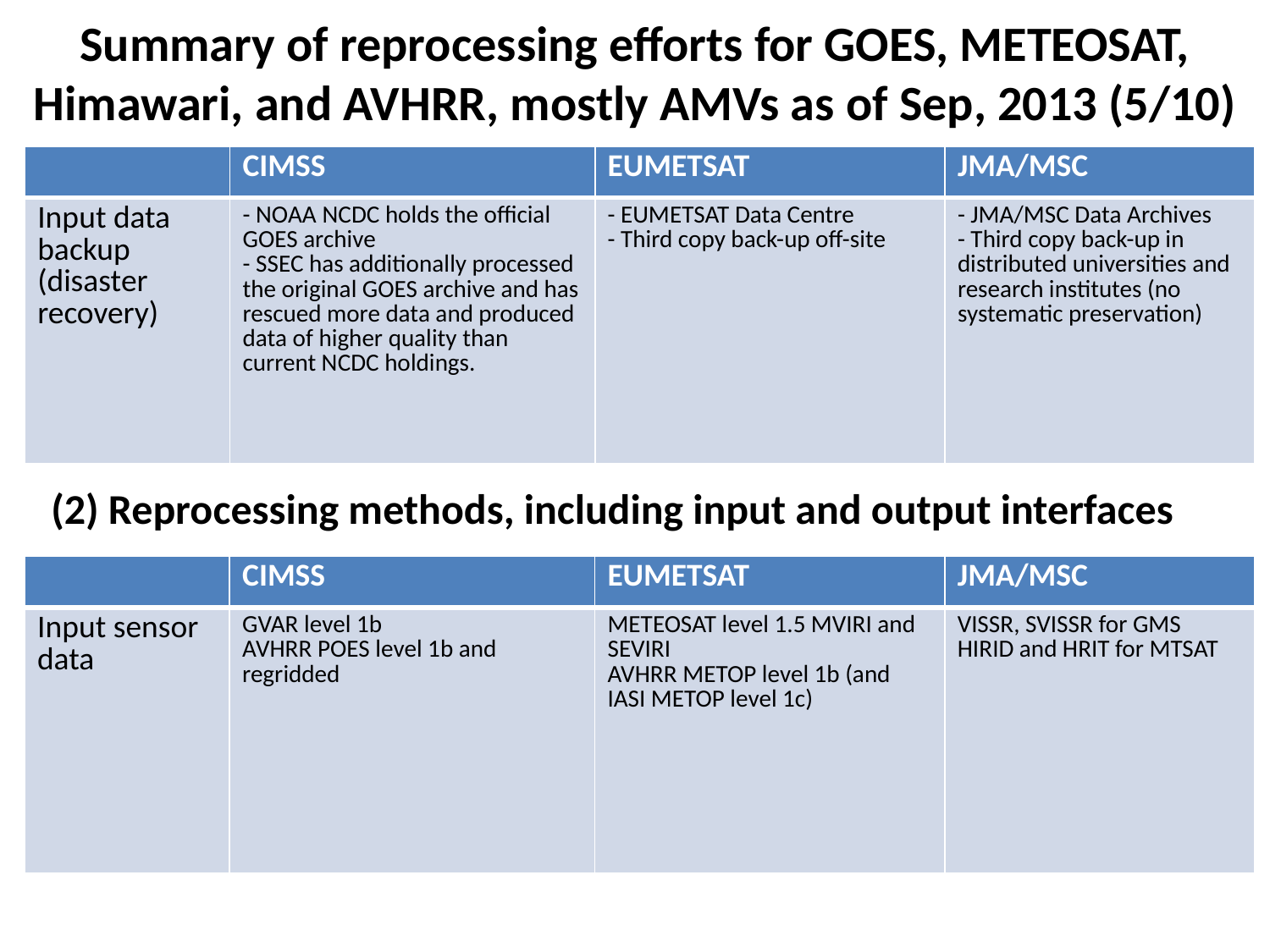

# Summary of reprocessing efforts for GOES, METEOSAT, Himawari, and AVHRR, mostly AMVs as of Sep, 2013 (5/10)
|  | CIMSS | EUMETSAT | JMA/MSC |
| --- | --- | --- | --- |
| Input data backup (disaster recovery) | - NOAA NCDC holds the official GOES archive - SSEC has additionally processed the original GOES archive and has rescued more data and produced data of higher quality than current NCDC holdings. | - EUMETSAT Data Centre - Third copy back-up off-site | - JMA/MSC Data Archives - Third copy back-up in distributed universities and research institutes (no systematic preservation) |
(2) Reprocessing methods, including input and output interfaces
|  | CIMSS | EUMETSAT | JMA/MSC |
| --- | --- | --- | --- |
| Input sensor data | GVAR level 1b AVHRR POES level 1b and regridded | METEOSAT level 1.5 MVIRI and SEVIRI AVHRR METOP level 1b (and IASI METOP level 1c) | VISSR, SVISSR for GMS HIRID and HRIT for MTSAT |